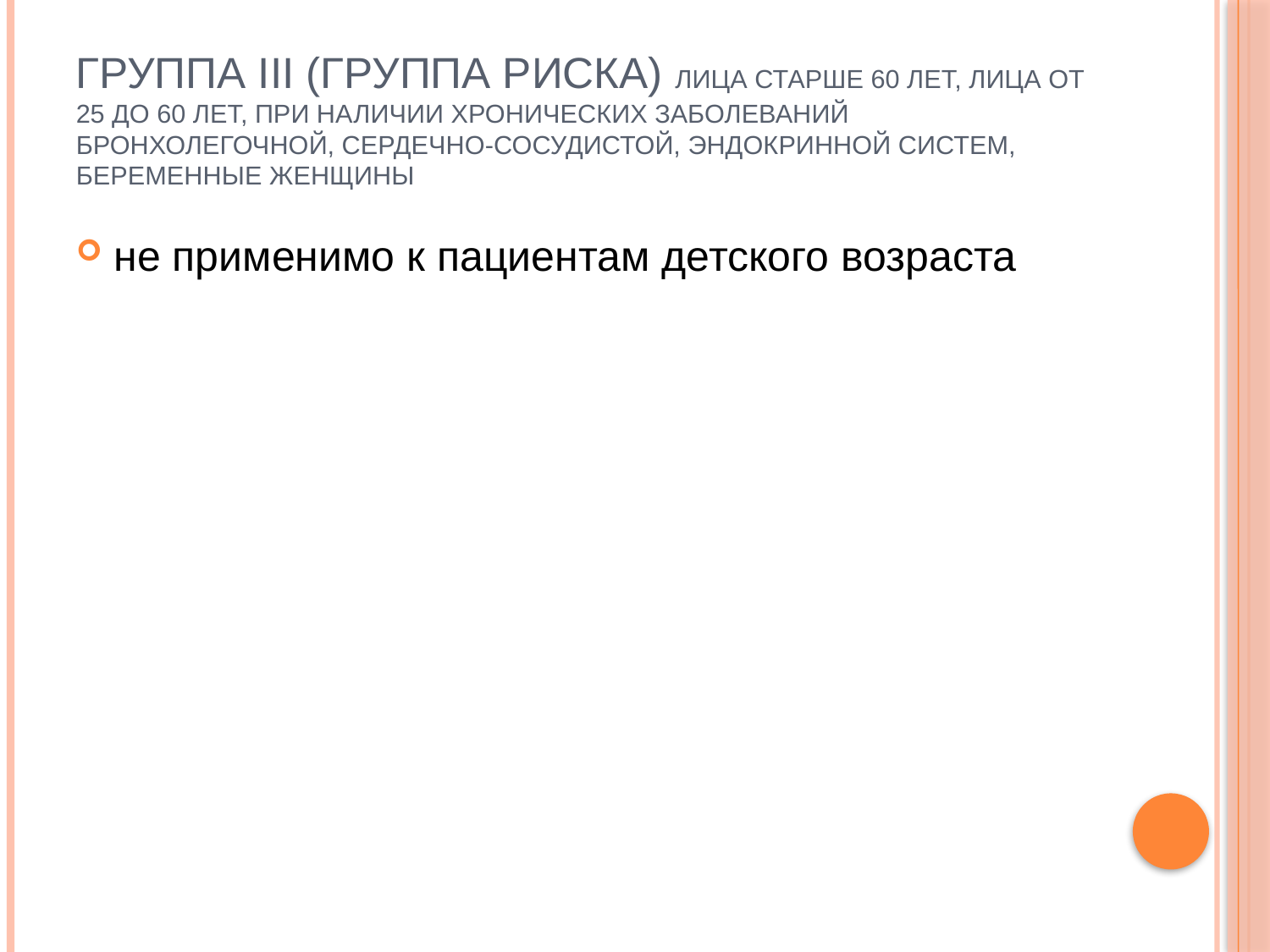

# ГРУППА III (группа риска) лица старше 60 лет, лица от 25 до 60 лет, при наличии хронических заболеваний бронхолегочной, сердечно-сосудистой, эндокринной систем, беременные женщины
не применимо к пациентам детского возраста